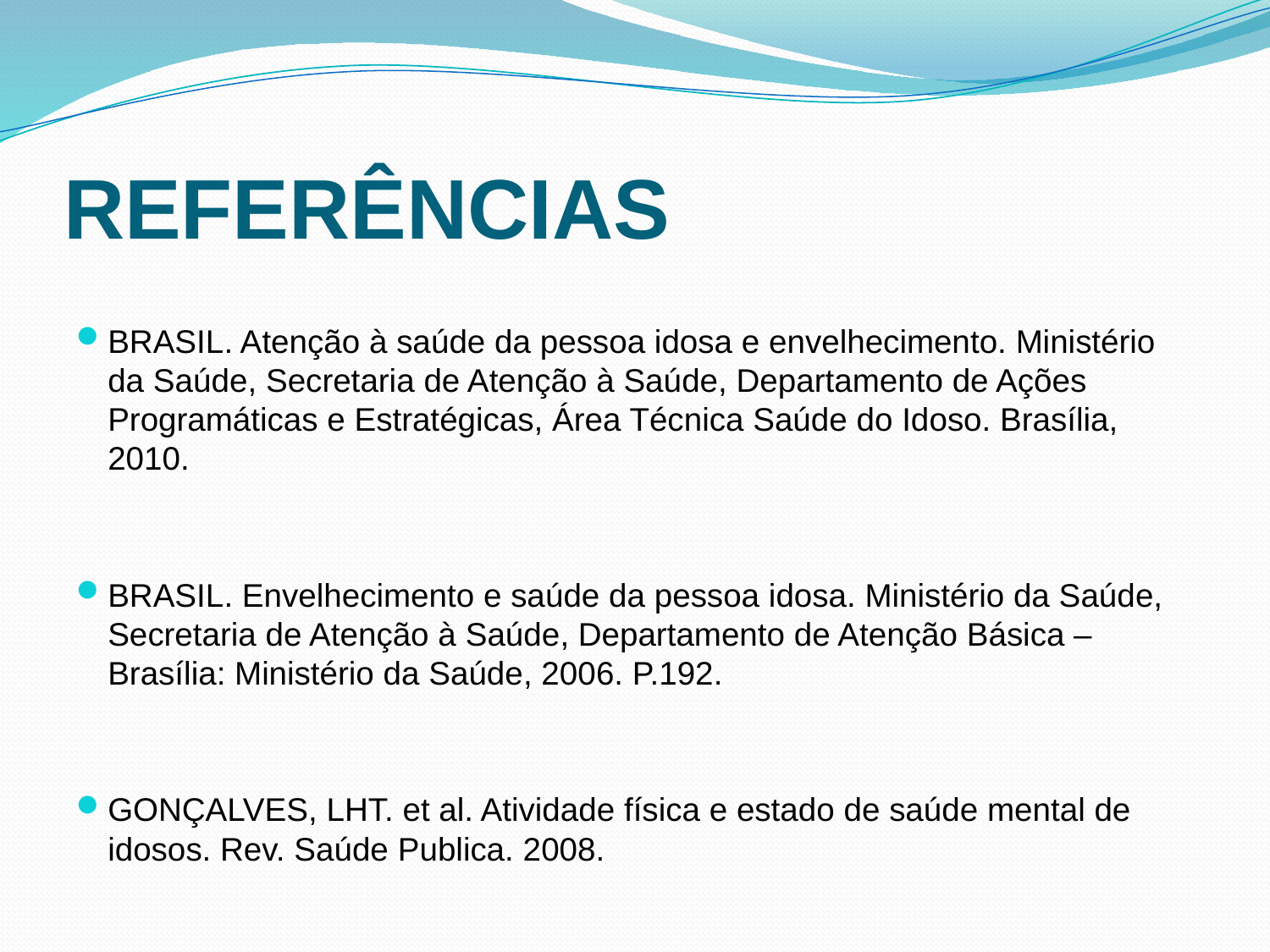

# REFERÊNCIAS

BRASIL. Atenção à saúde da pessoa idosa e envelhecimento. Ministério da Saúde, Secretaria de Atenção à Saúde, Departamento de Ações Programáticas e Estratégicas, Área Técnica Saúde do Idoso. Brasília, 2010.

BRASIL. Envelhecimento e saúde da pessoa idosa. Ministério da Saúde, Secretaria de Atenção à Saúde, Departamento de Atenção Básica – Brasília: Ministério da Saúde, 2006. P.192.

GONÇALVES, LHT. et al. Atividade física e estado de saúde mental de idosos. Rev. Saúde Publica. 2008.